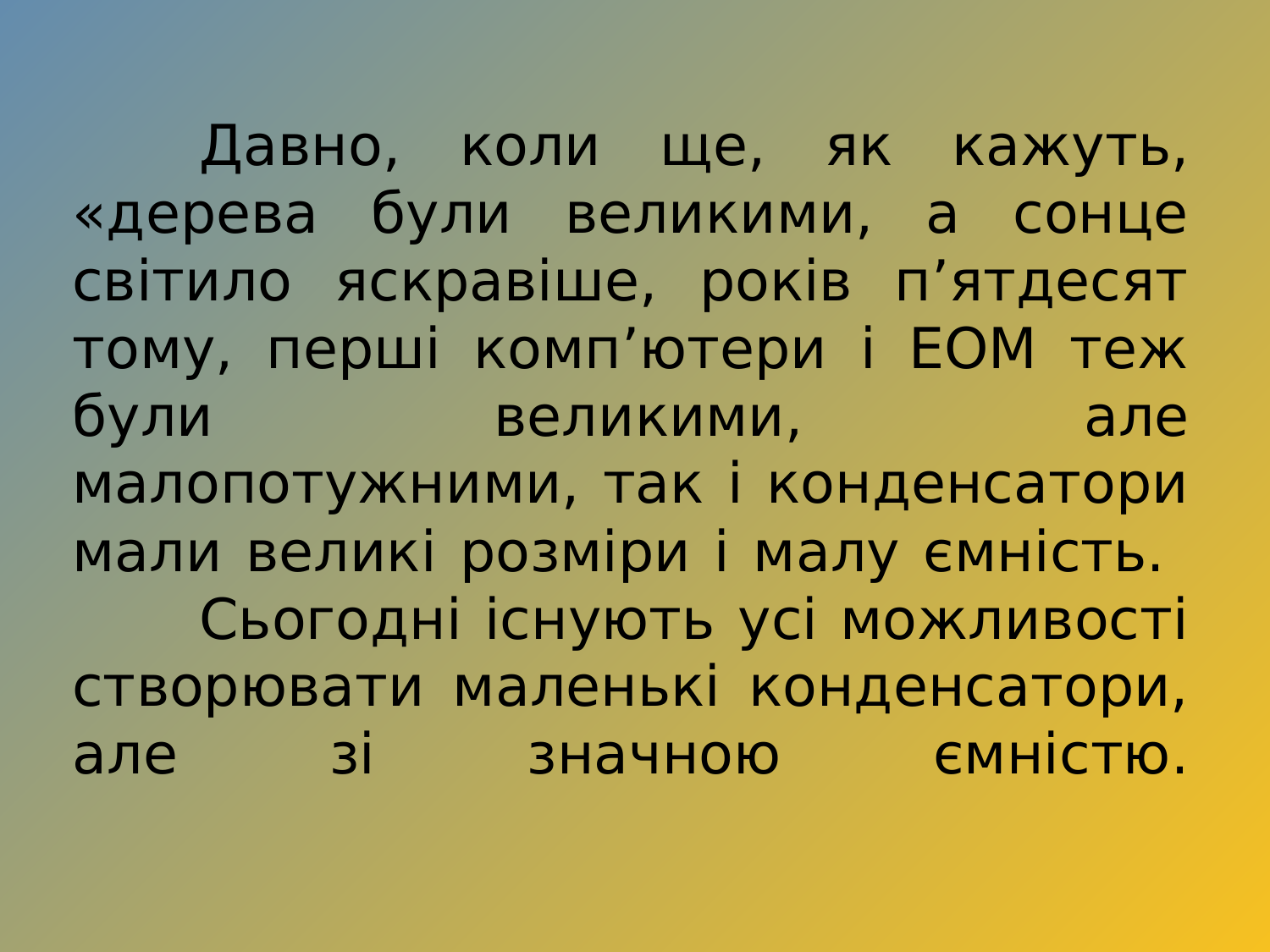

# Давно, коли ще, як кажуть, «дерева були великими, а сонце світило яскравіше, років п’ятдесят тому, перші комп’ютери і ЕОМ теж були великими, але малопотужними, так і конденсатори мали великі розміри і малу ємність. Сьогодні існують усі можливості створювати маленькі конденсатори, але зі значною ємністю.